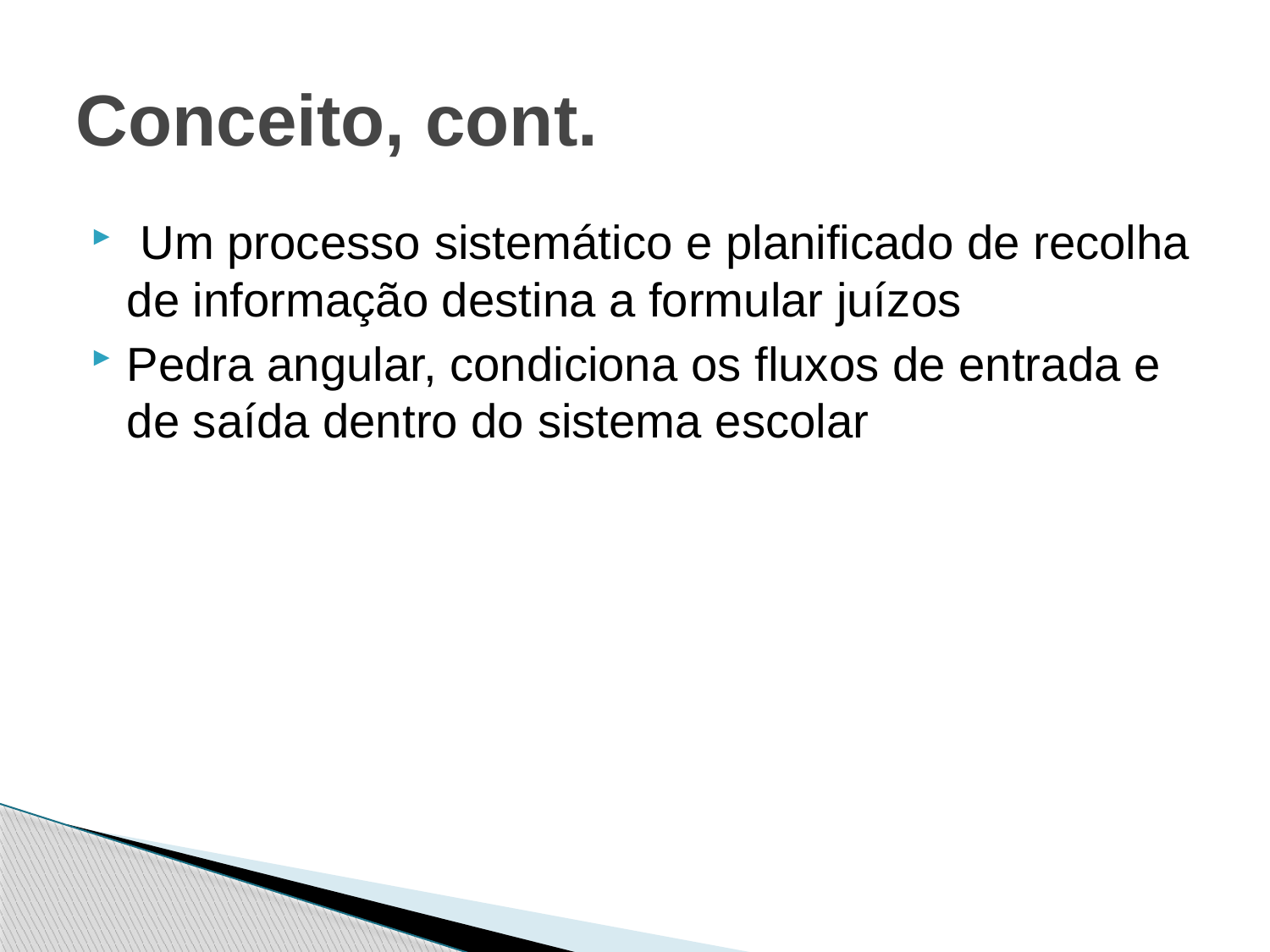

# Conceito, cont.
 Um processo sistemático e planificado de recolha de informação destina a formular juízos
Pedra angular, condiciona os fluxos de entrada e de saída dentro do sistema escolar